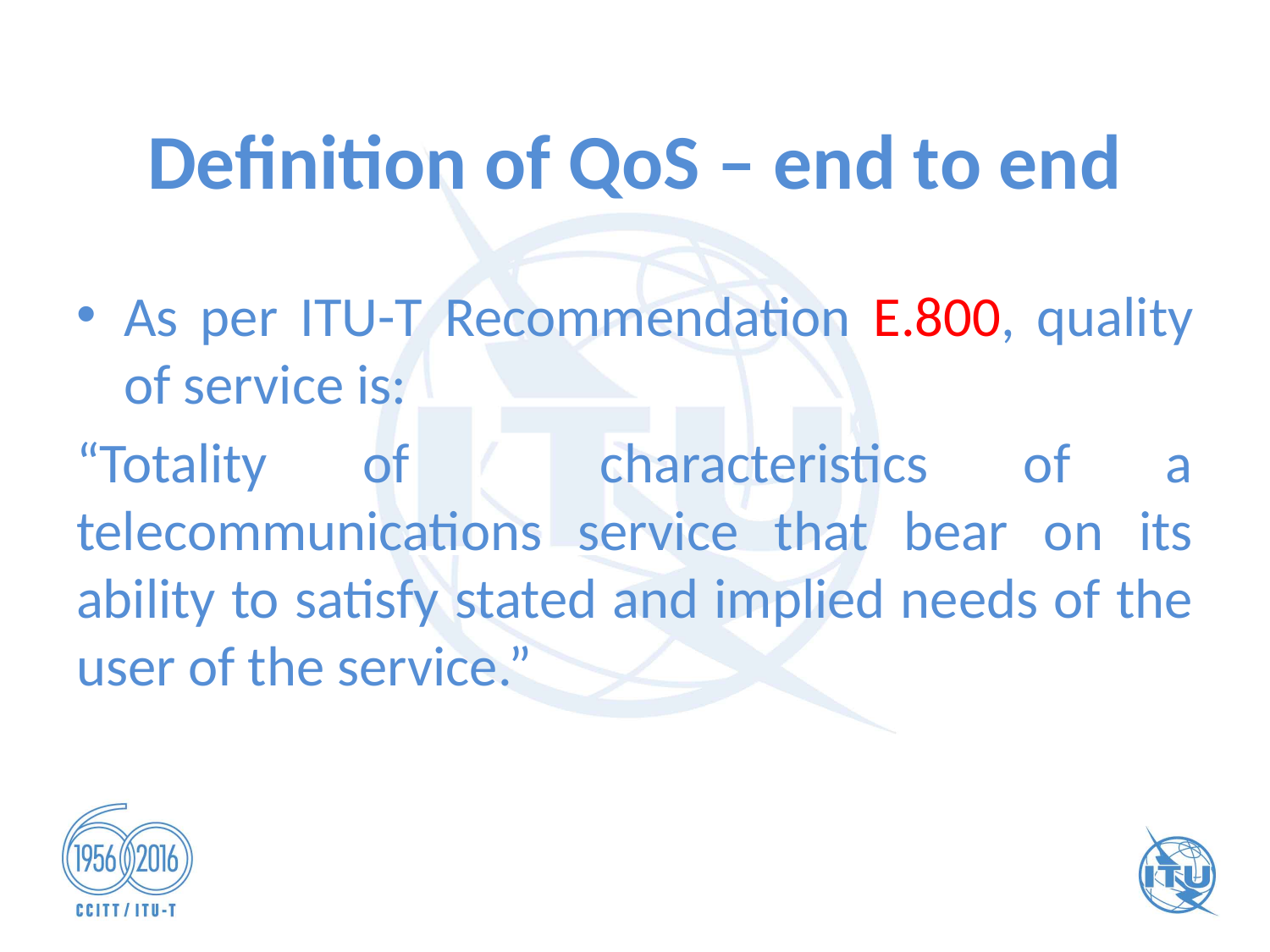

# Definition of QoS – end to end
As per ITU-T Recommendation E.800, quality of service is:
“Totality of  characteristics of a telecommunications service that bear on its ability to satisfy stated and implied needs of the user of the service.”